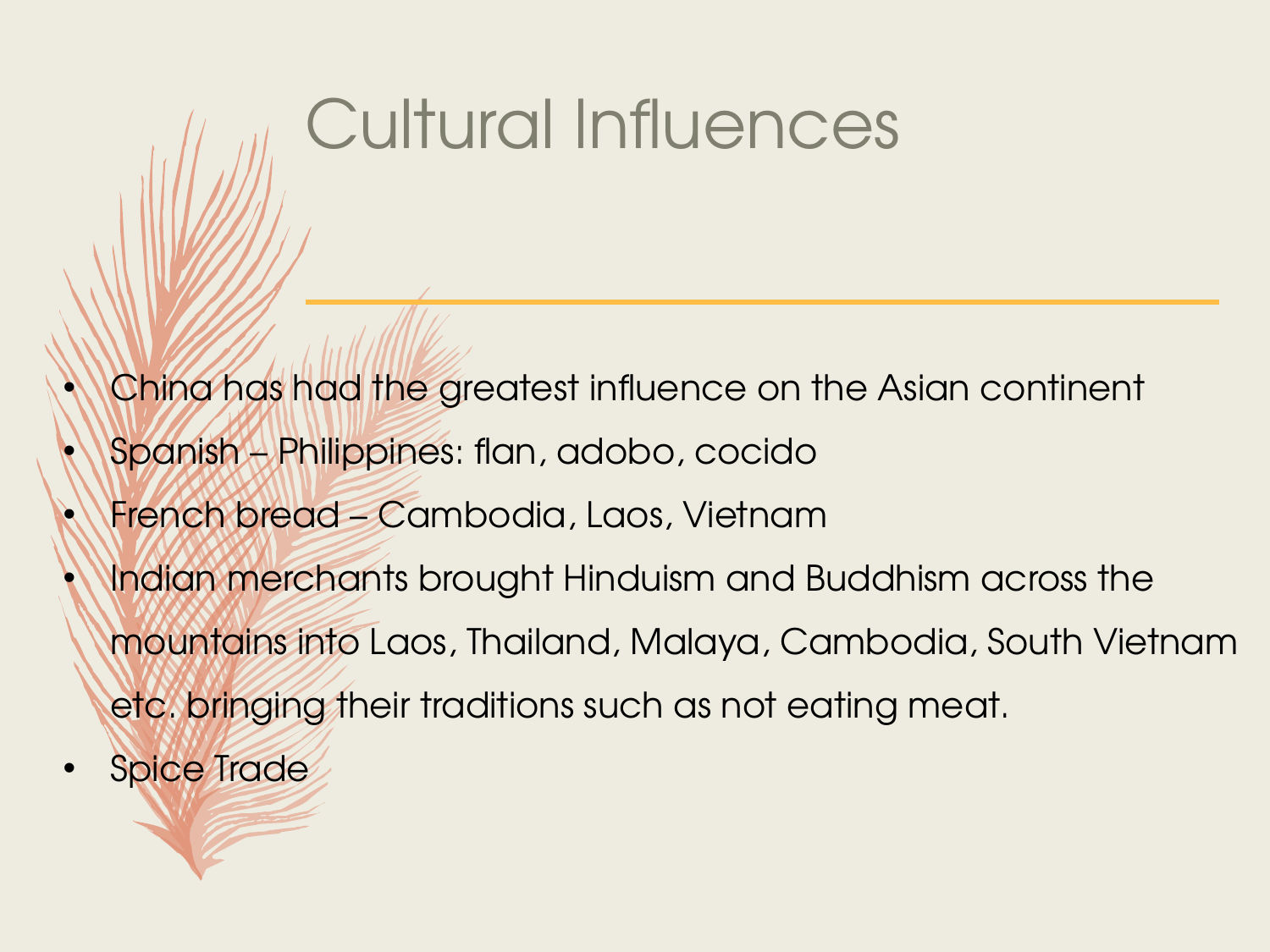

# Cultural Influences
China has had the greatest influence on the Asian continent
Spanish – Philippines: flan, adobo, cocido
French bread – Cambodia, Laos, Vietnam
Indian merchants brought Hinduism and Buddhism across the mountains into Laos, Thailand, Malaya, Cambodia, South Vietnam etc. bringing their traditions such as not eating meat.
Spice Trade